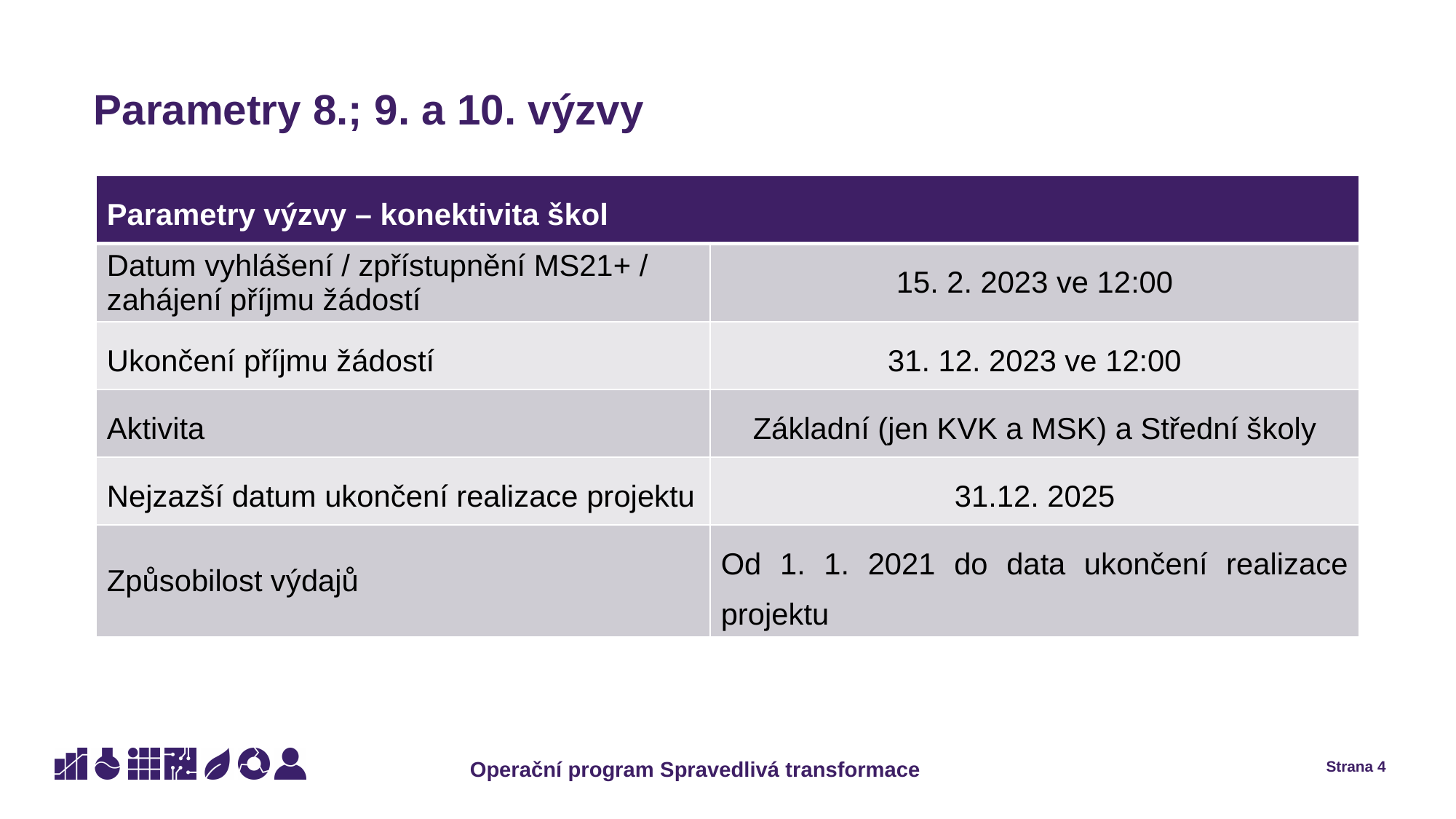

Parametry 8.; 9. a 10. výzvy
| Parametry výzvy – konektivita škol |  |
| --- | --- |
| Datum vyhlášení / zpřístupnění MS21+ / zahájení příjmu žádostí | 15. 2. 2023 ve 12:00 |
| Ukončení příjmu žádostí | 31. 12. 2023 ve 12:00 |
| Aktivita | Základní (jen KVK a MSK) a Střední školy |
| Nejzazší datum ukončení realizace projektu | 31.12. 2025 |
| Způsobilost výdajů | Od 1. 1. 2021 do data ukončení realizace projektu |
Strana 4